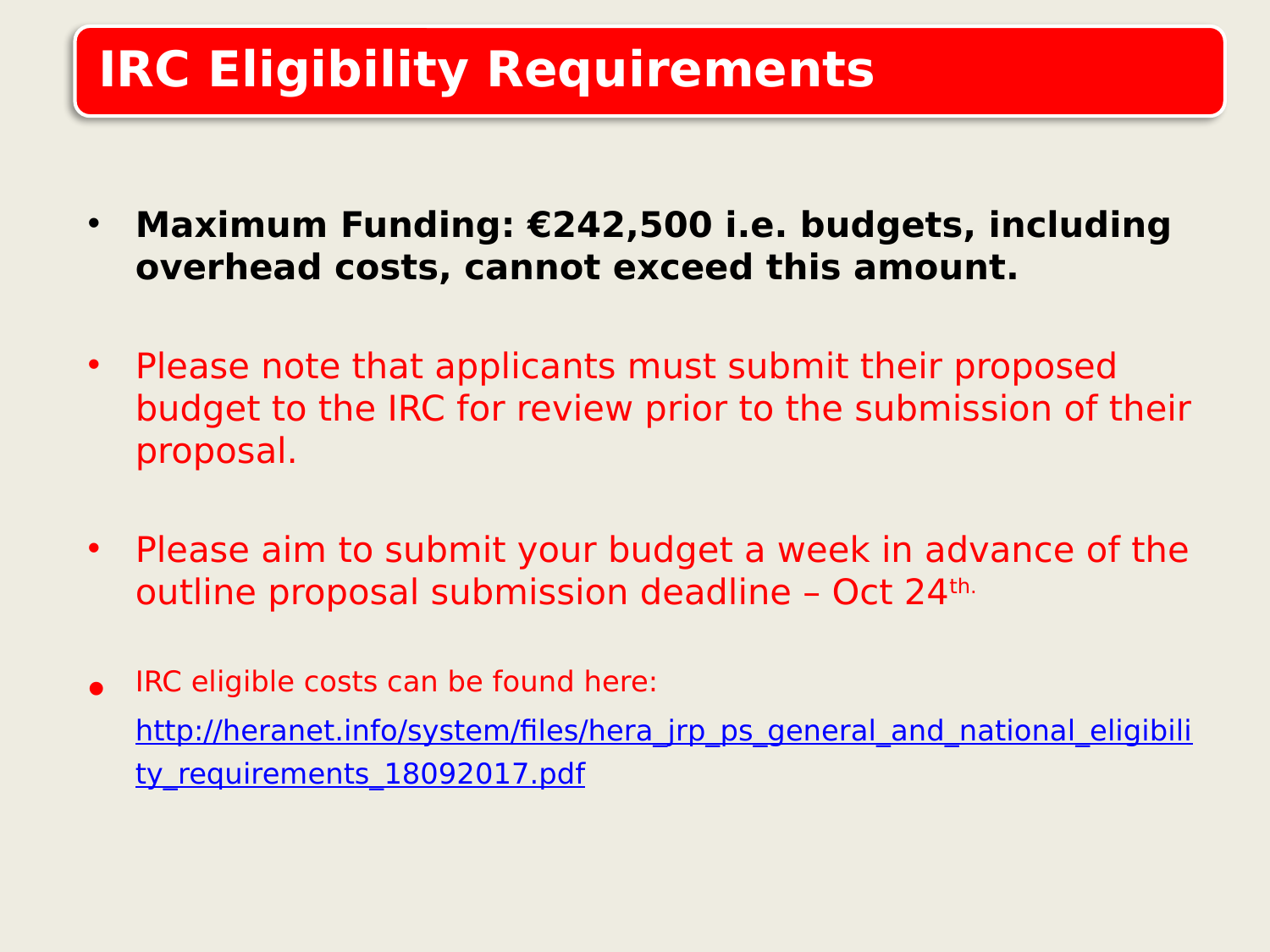

IRC Eligibility Requirements

Maximum Funding: €242,500 i.e. budgets, including overhead costs, cannot exceed this amount.

Please note that applicants must submit their proposed budget to the IRC for review prior to the submission of their proposal.

Please aim to submit your budget a week in advance of the outline proposal submission deadline – Oct 24th.

IRC eligible costs can be found here: http://heranet.info/system/files/hera_jrp_ps_general_and_national_eligibility_requirements_18092017.pdf